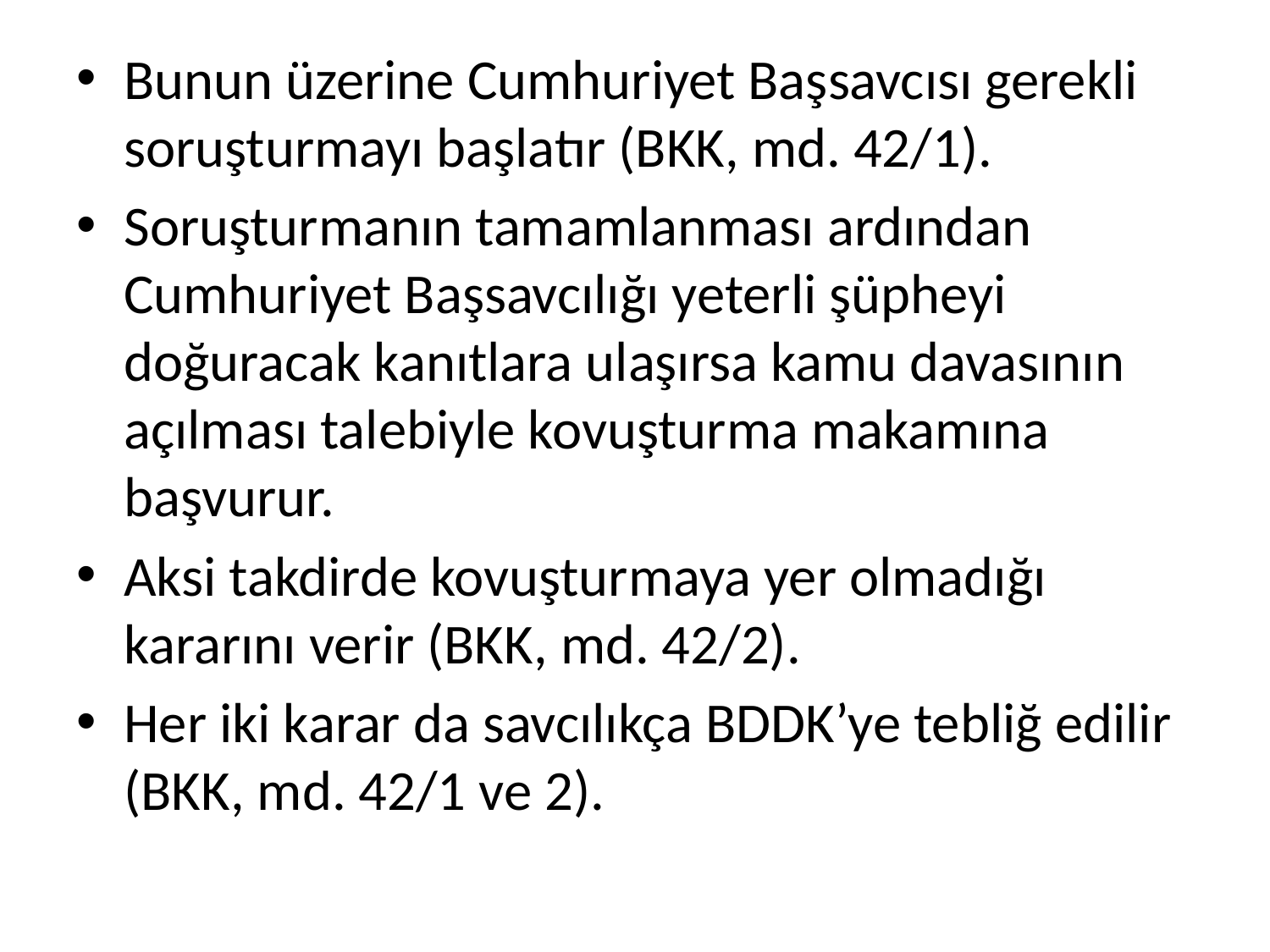

Bunun üzerine Cumhuriyet Başsavcısı gerekli soruşturmayı başlatır (BKK, md. 42/1).
Soruşturmanın tamamlanması ardından Cumhuriyet Başsavcılığı yeterli şüpheyi doğuracak kanıtlara ulaşırsa kamu davasının açılması talebiyle kovuşturma makamına başvurur.
Aksi takdirde kovuşturmaya yer olmadığı kararını verir (BKK, md. 42/2).
Her iki karar da savcılıkça BDDK’ye tebliğ edilir (BKK, md. 42/1 ve 2).